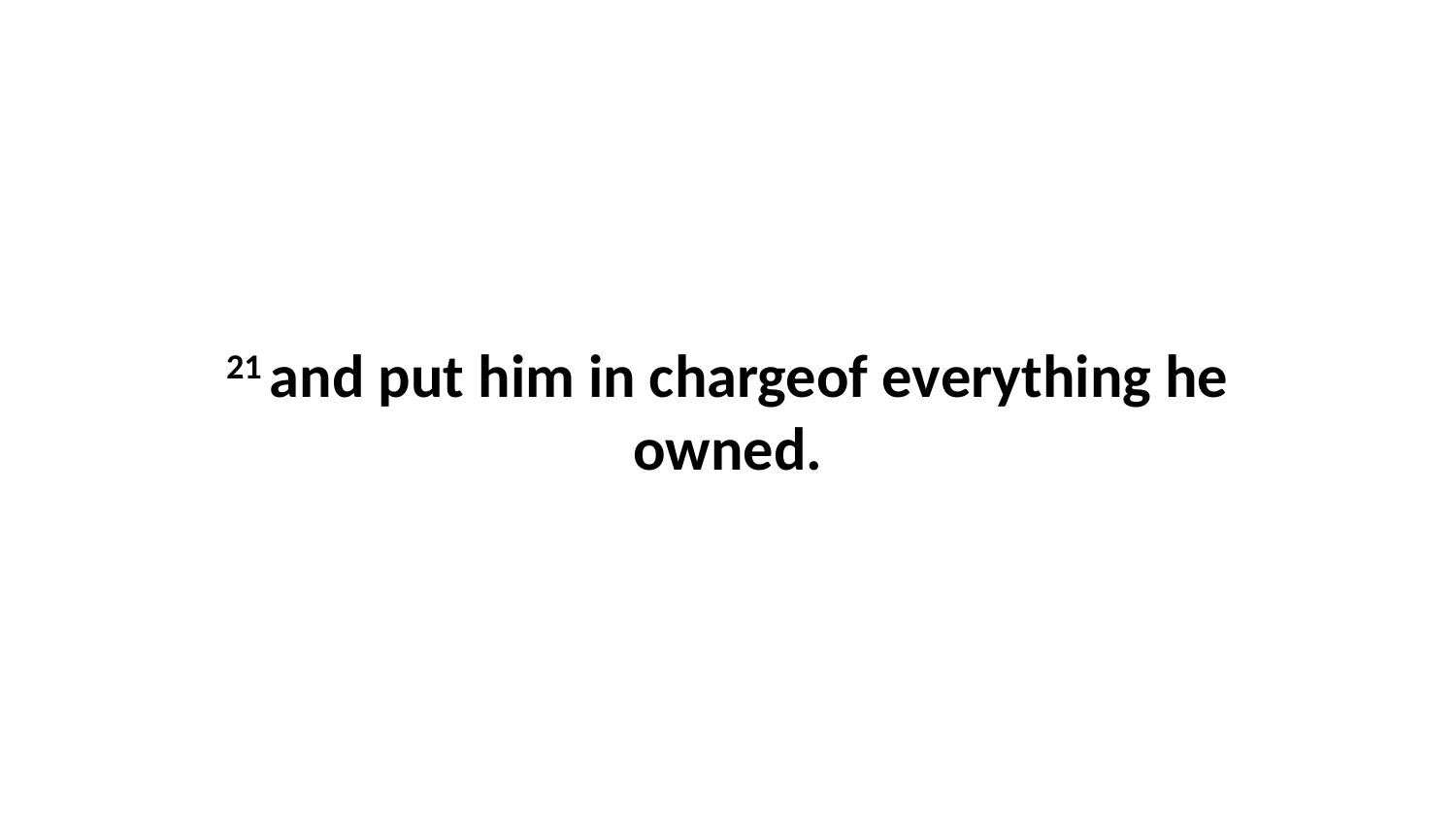

21 and put him in chargeof everything he owned.